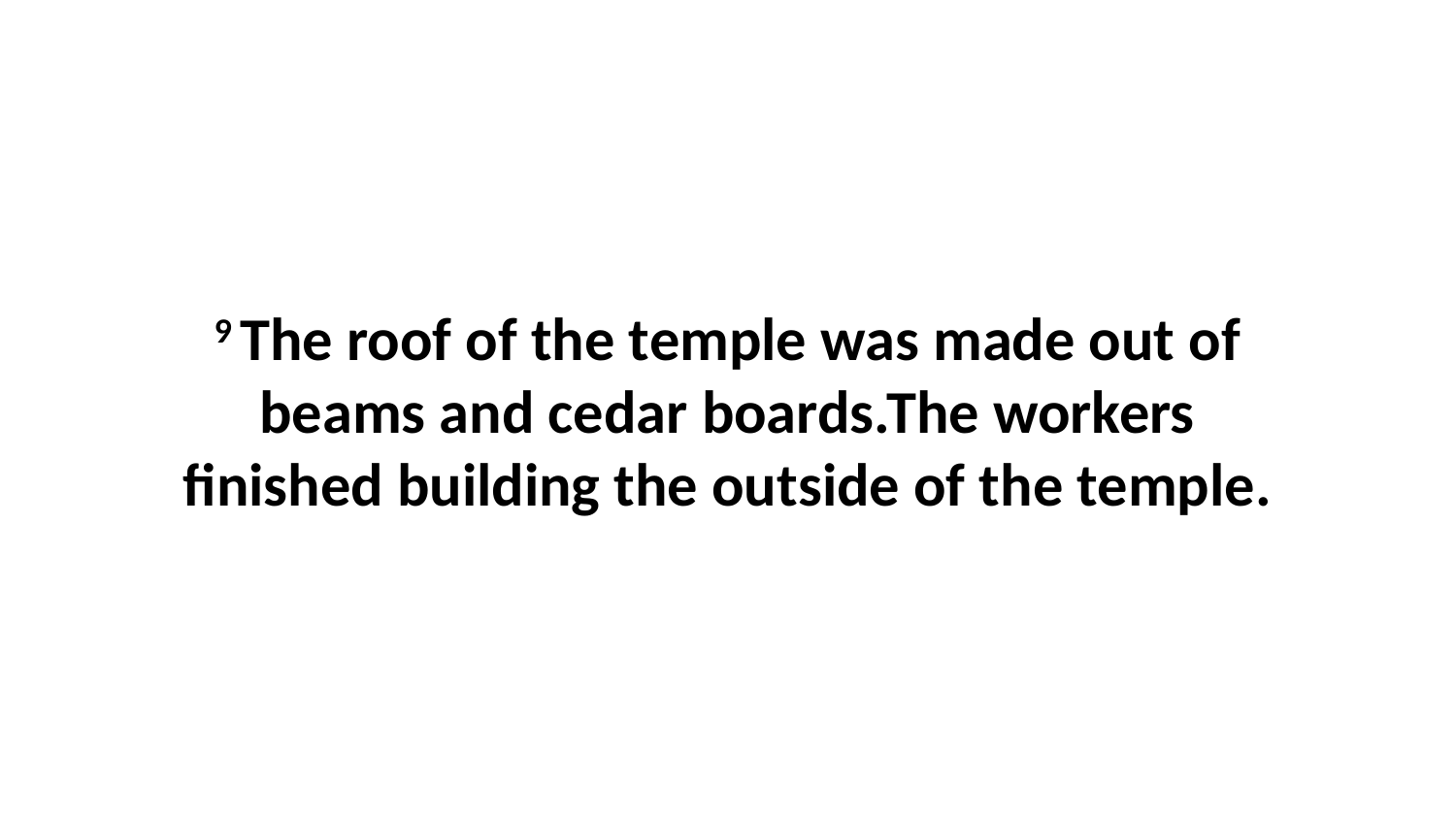

9 The roof of the temple was made out of beams and cedar boards.The workers finished building the outside of the temple.